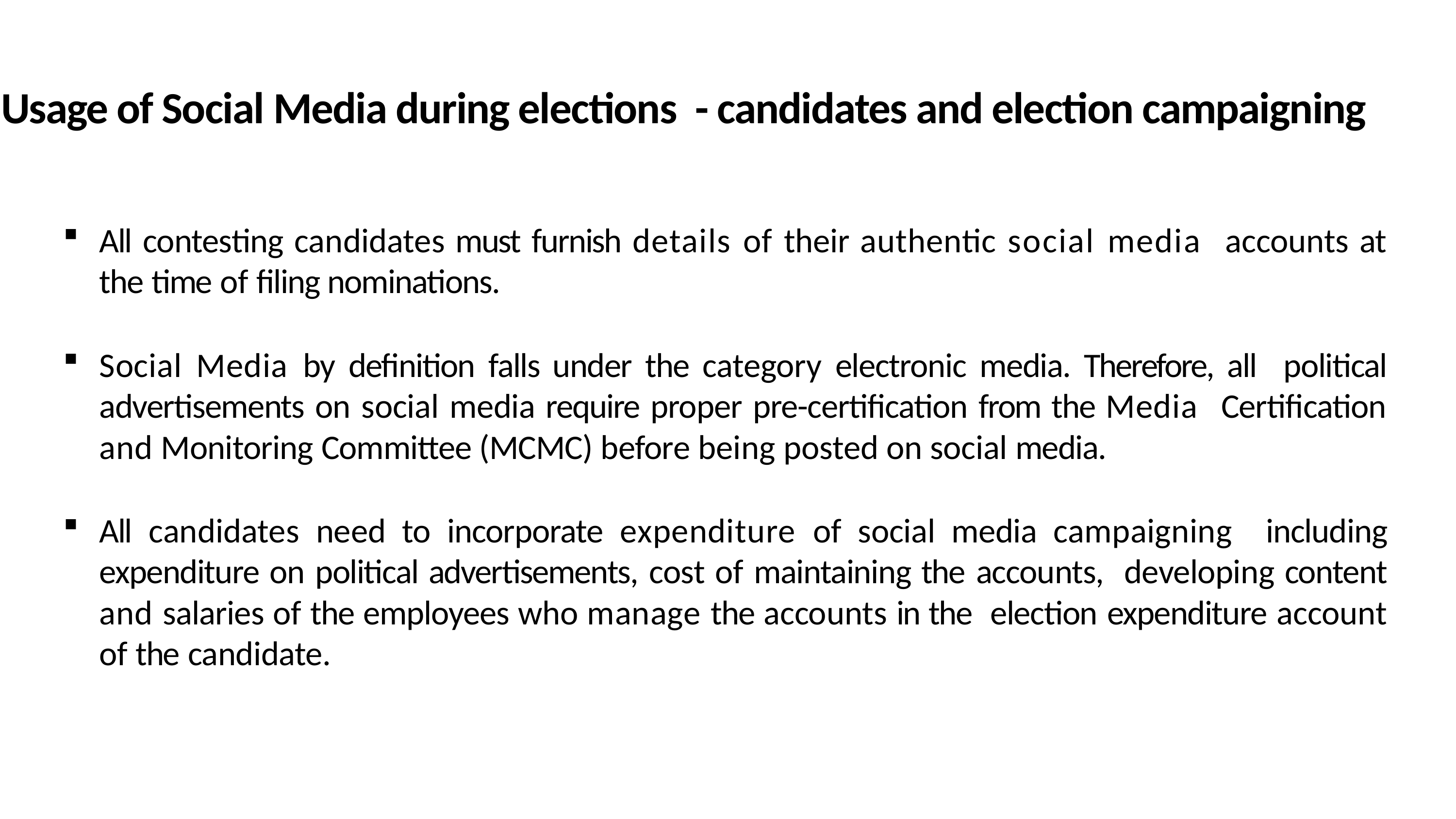

# Usage of Social Media during elections  - candidates and election campaigning
All contesting candidates must furnish details of their authentic social media  accounts at the time of filing nominations.

Social Media by definition falls under the category electronic media. Therefore, all  political advertisements on social media require proper pre-certification from the Media  Certification and Monitoring Committee (MCMC) before being posted on social media.

All candidates need to incorporate expenditure of social media campaigning  including expenditure on political advertisements, cost of maintaining the accounts,  developing content and salaries of the employees who manage the accounts in the  election expenditure account of the candidate.